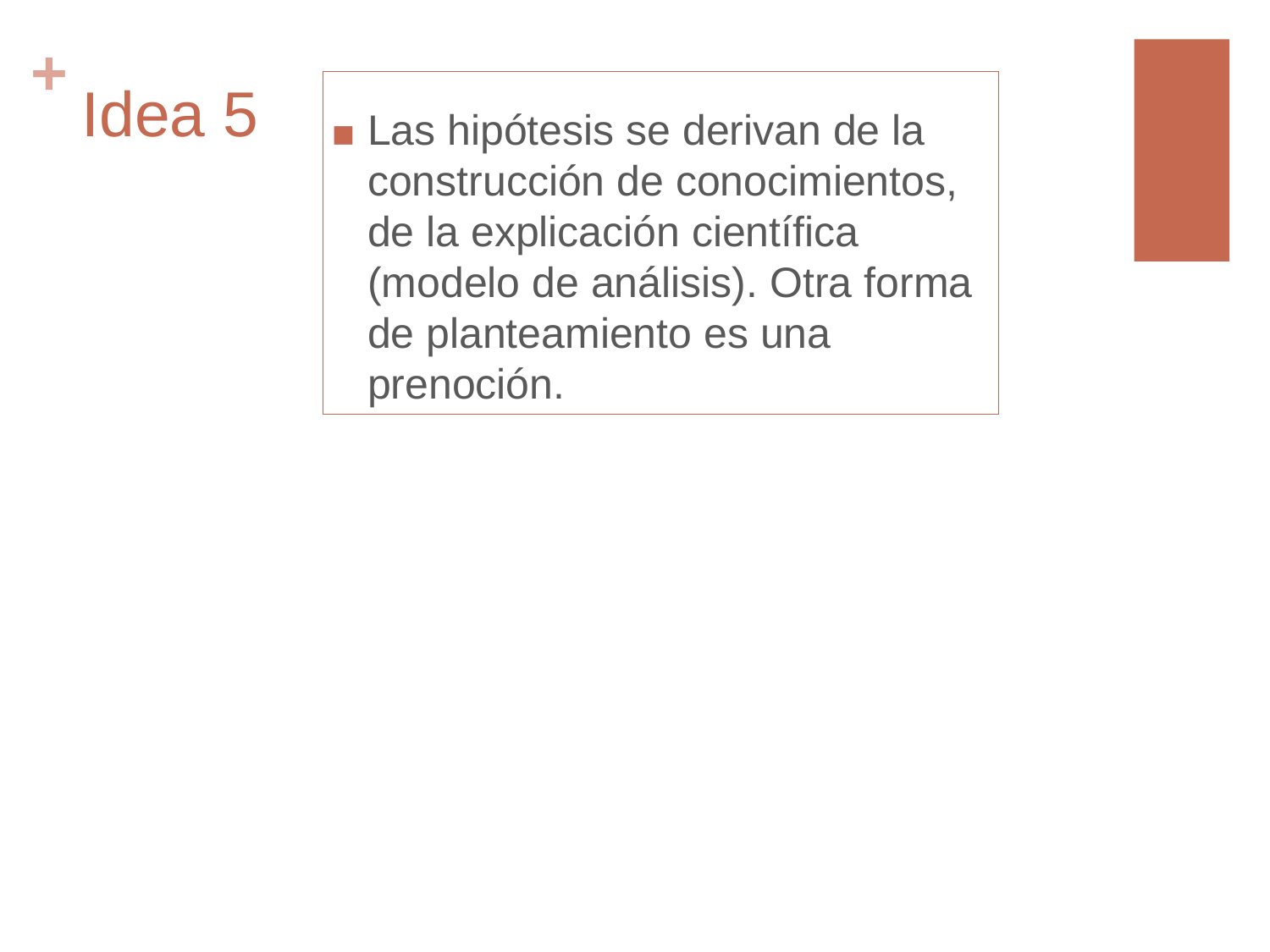

Las hipótesis se derivan de la construcción de conocimientos, de la explicación científica (modelo de análisis). Otra forma de planteamiento es una prenoción.
# Idea 5